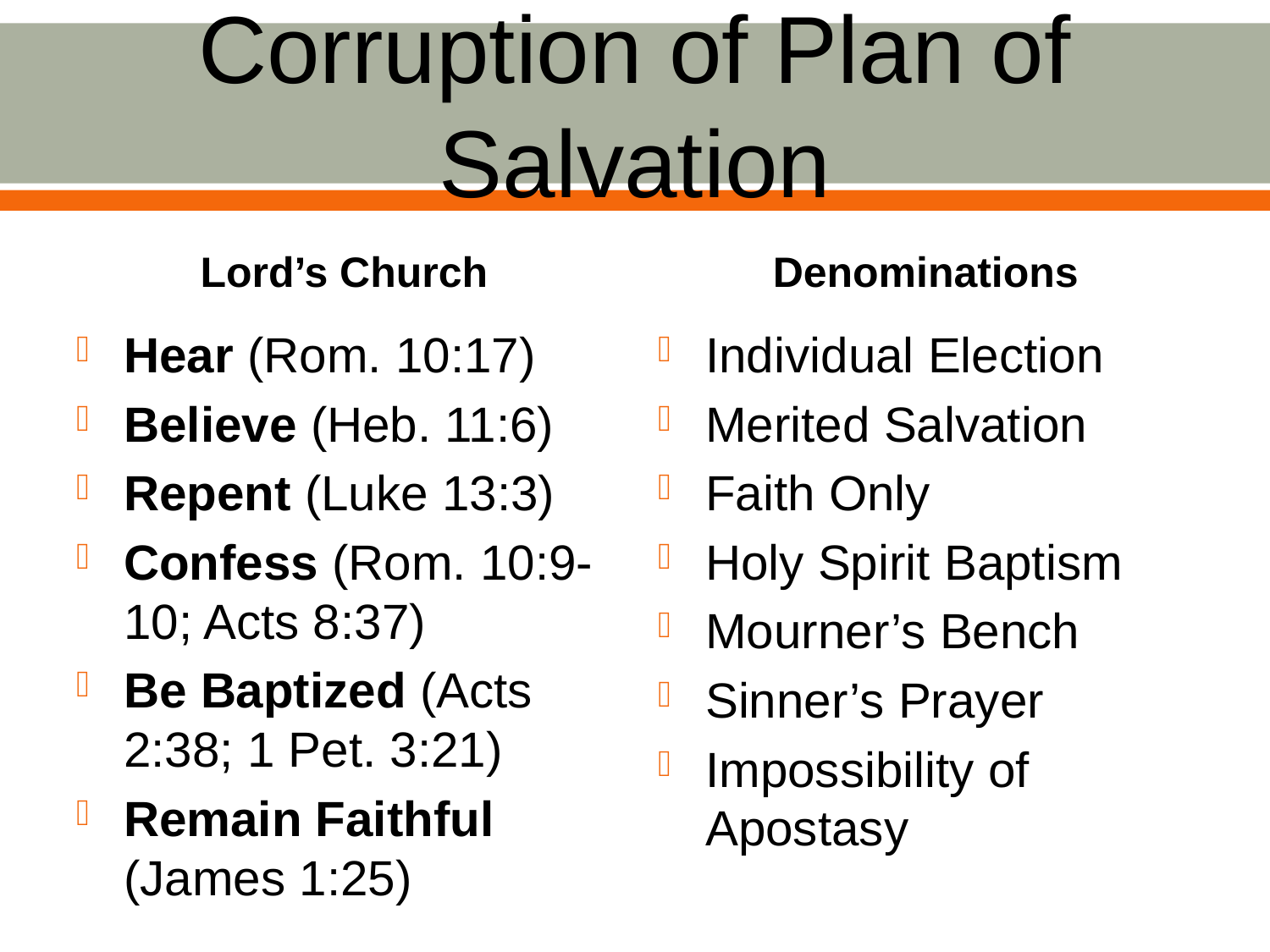

# Corruption of Plan of Salvation
Lord’s Church
Denominations
Hear (Rom. 10:17)
Believe (Heb. 11:6)
Repent (Luke 13:3)
Confess (Rom. 10:9-10; Acts 8:37)
Be Baptized (Acts 2:38; 1 Pet. 3:21)
Remain Faithful (James 1:25)
Individual Election
Merited Salvation
Faith Only
Holy Spirit Baptism
Mourner’s Bench
Sinner’s Prayer
Impossibility of Apostasy